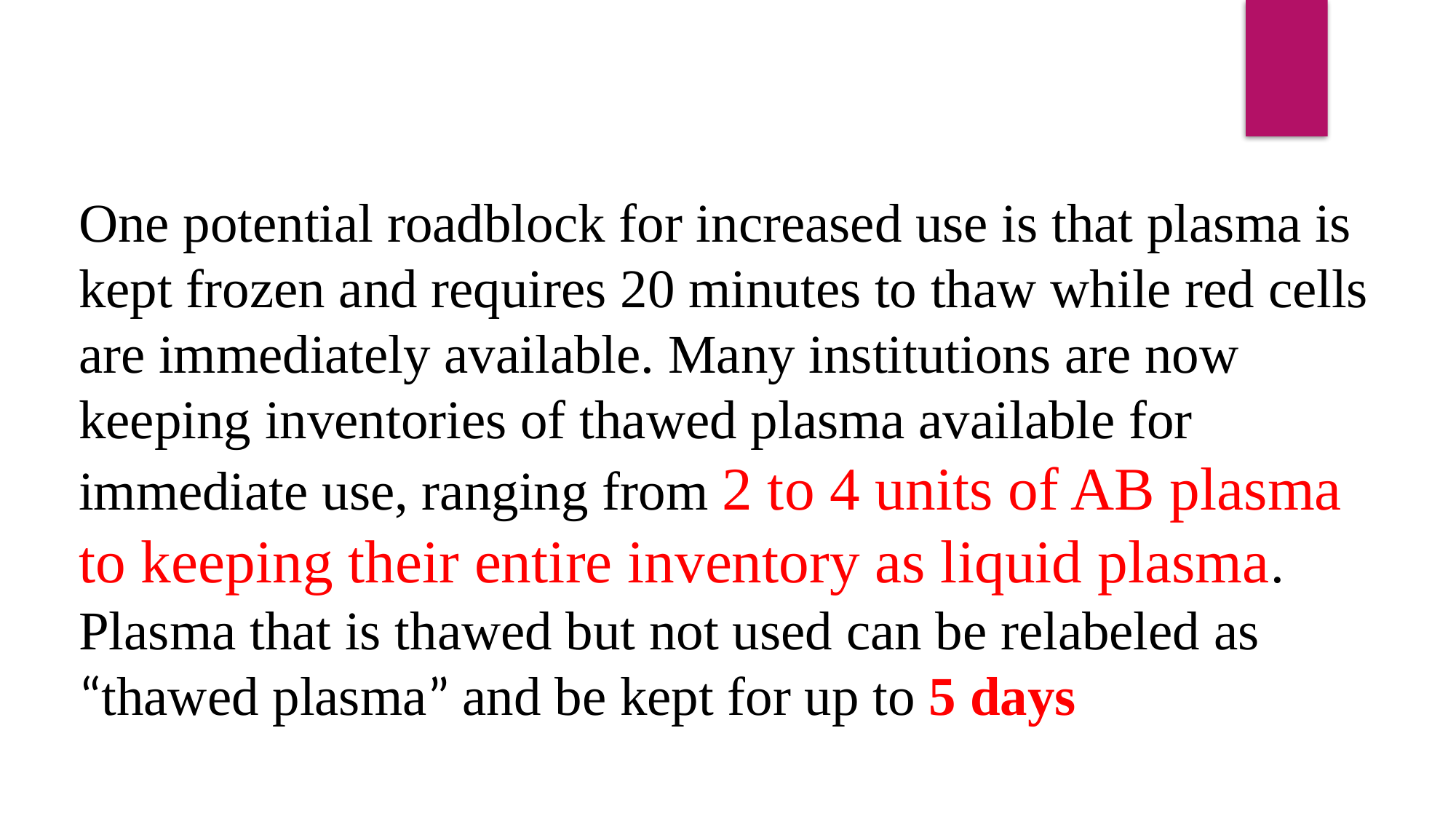

One potential roadblock for increased use is that plasma is kept frozen and requires 20 minutes to thaw while red cells are immediately available. Many institutions are now keeping inventories of thawed plasma available for immediate use, ranging from 2 to 4 units of AB plasma to keeping their entire inventory as liquid plasma. Plasma that is thawed but not used can be relabeled as “thawed plasma” and be kept for up to 5 days